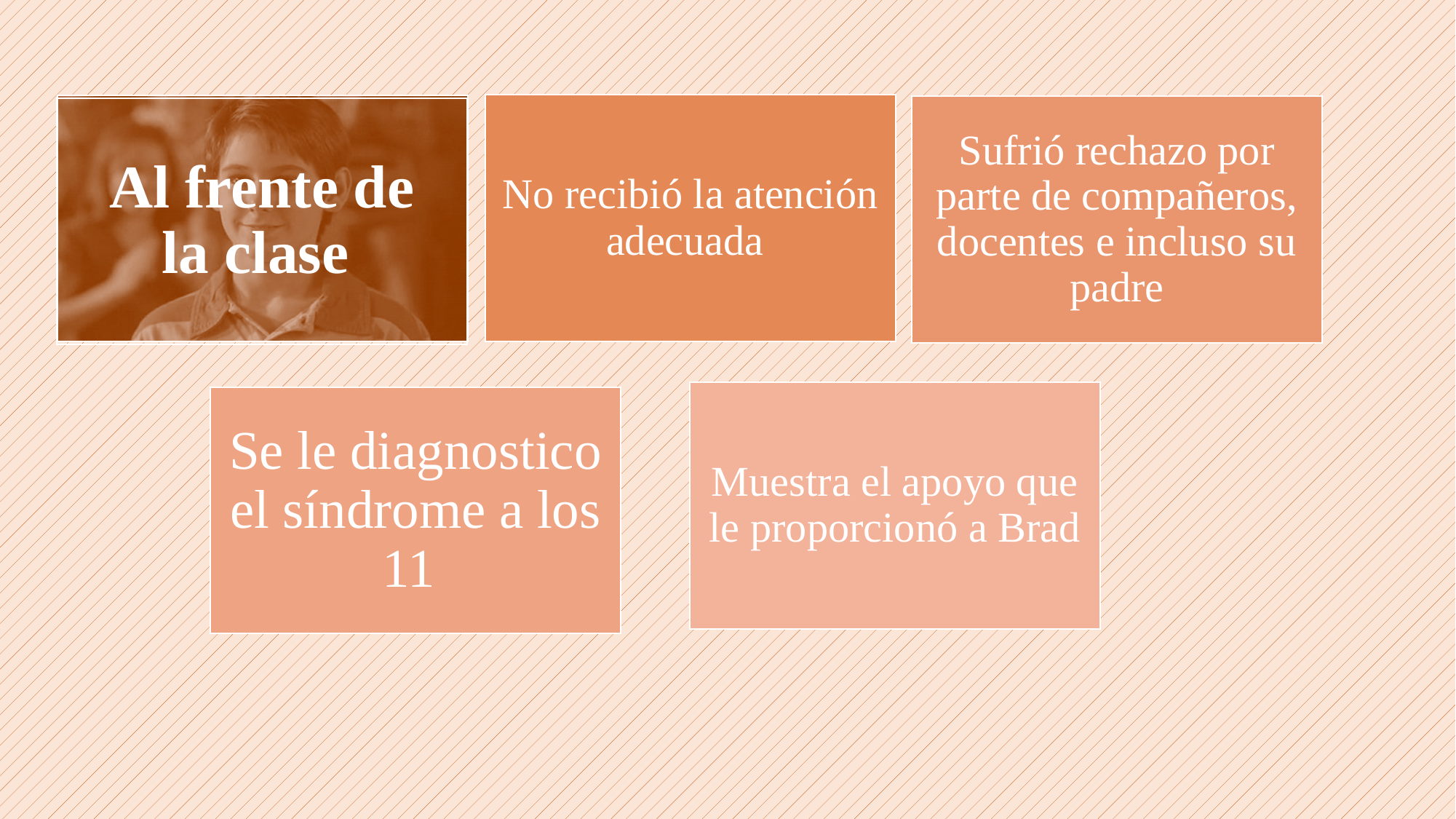

Al frente de la clase
No recibió la atención adecuada
Sufrió rechazo por parte de compañeros, docentes e incluso su padre
Se le diagnostico el síndrome a los 11
Muestra el apoyo que le proporcionó a Brad